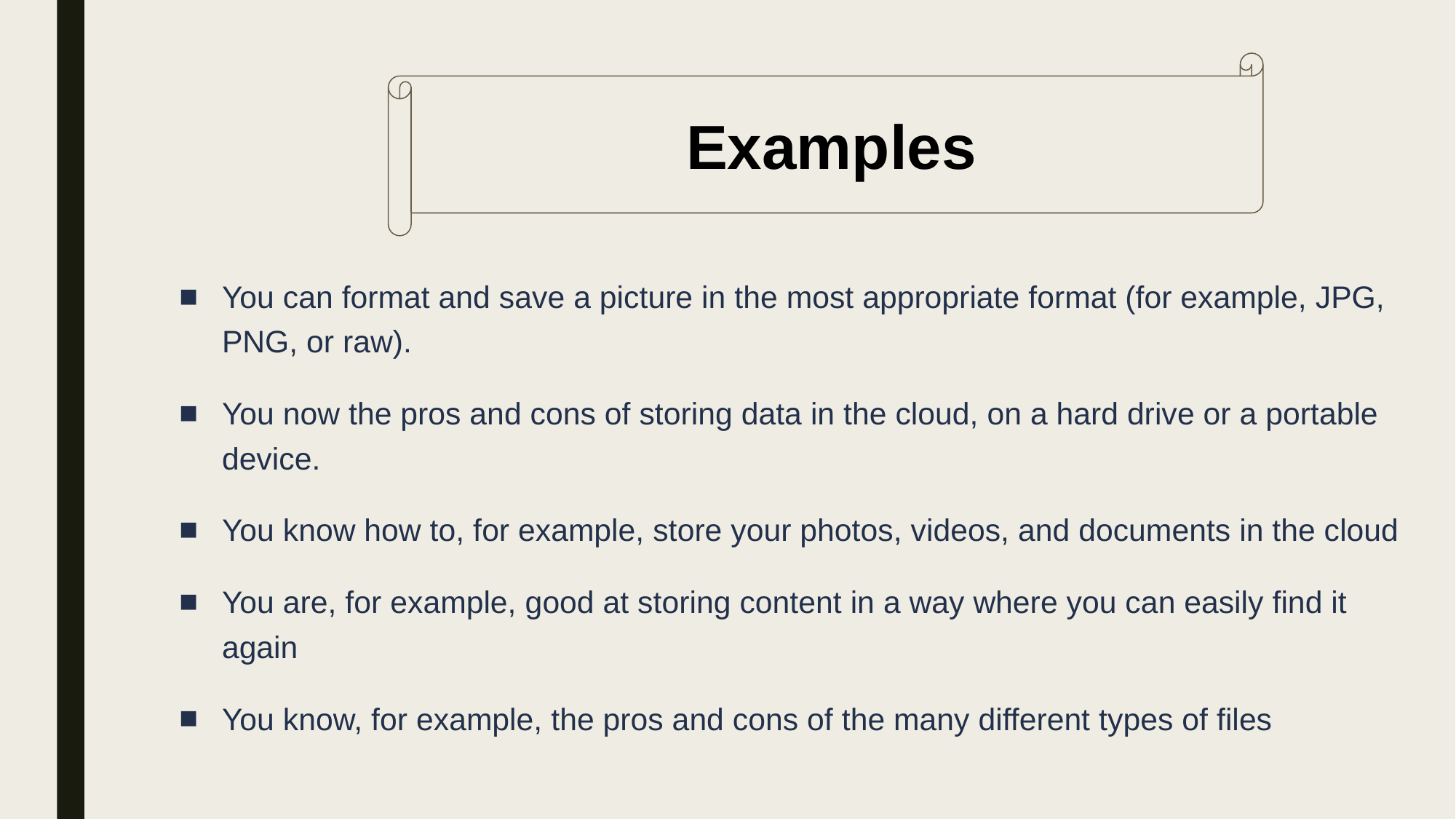

Examples
You can format and save a picture in the most appropriate format (for example, JPG, PNG, or raw).
You now the pros and cons of storing data in the cloud, on a hard drive or a portable device.
You know how to, for example, store your photos, videos, and documents in the cloud
You are, for example, good at storing content in a way where you can easily find it again
You know, for example, the pros and cons of the many different types of files